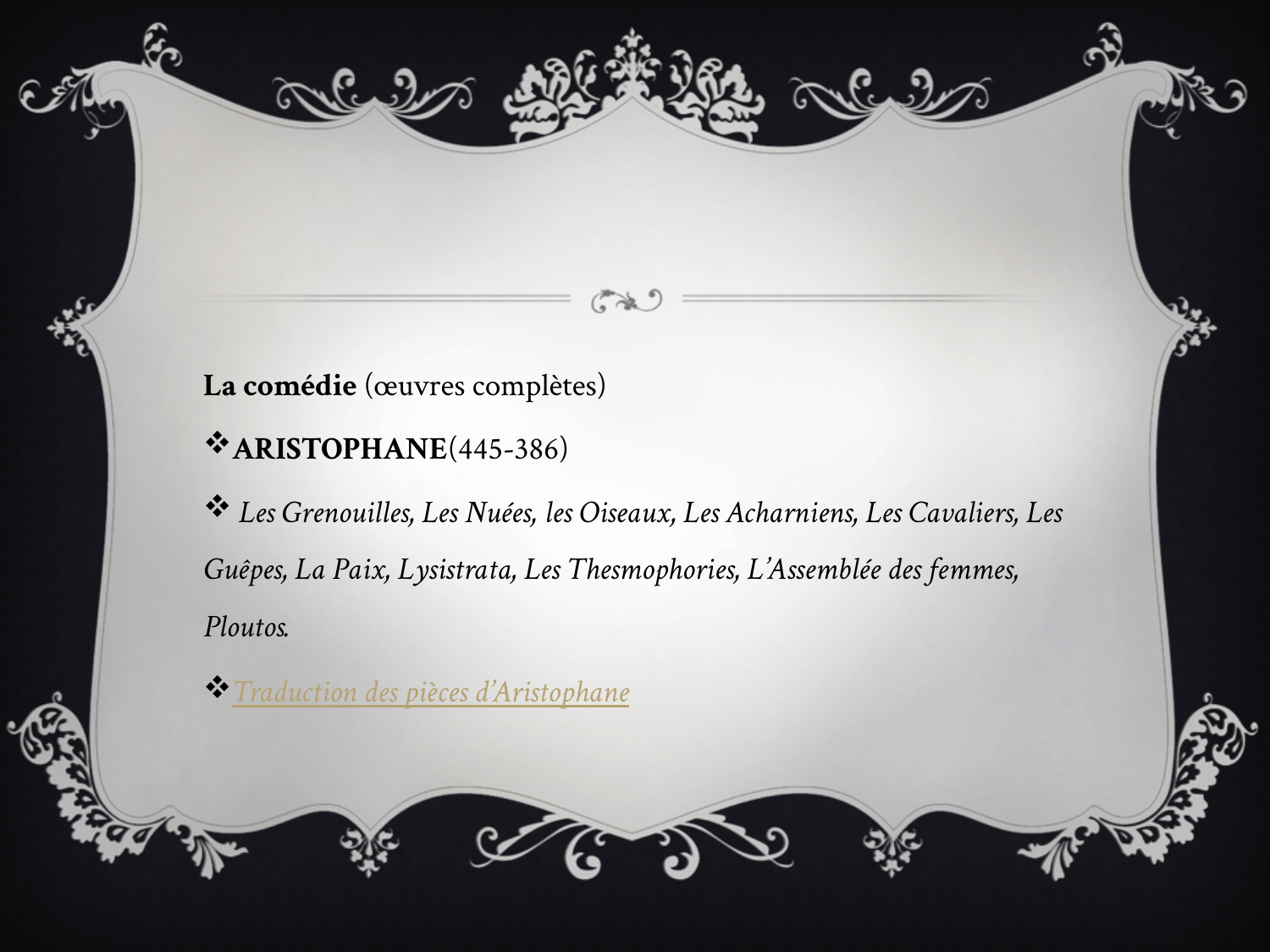

La comédie (œuvres complètes)
ARISTOPHANE(445-386)
 Les Grenouilles, Les Nuées, les Oiseaux, Les Acharniens, Les Cavaliers, Les Guêpes, La Paix, Lysistrata, Les Thesmophories, L’Assemblée des femmes, Ploutos.
Traduction des pièces d’Aristophane